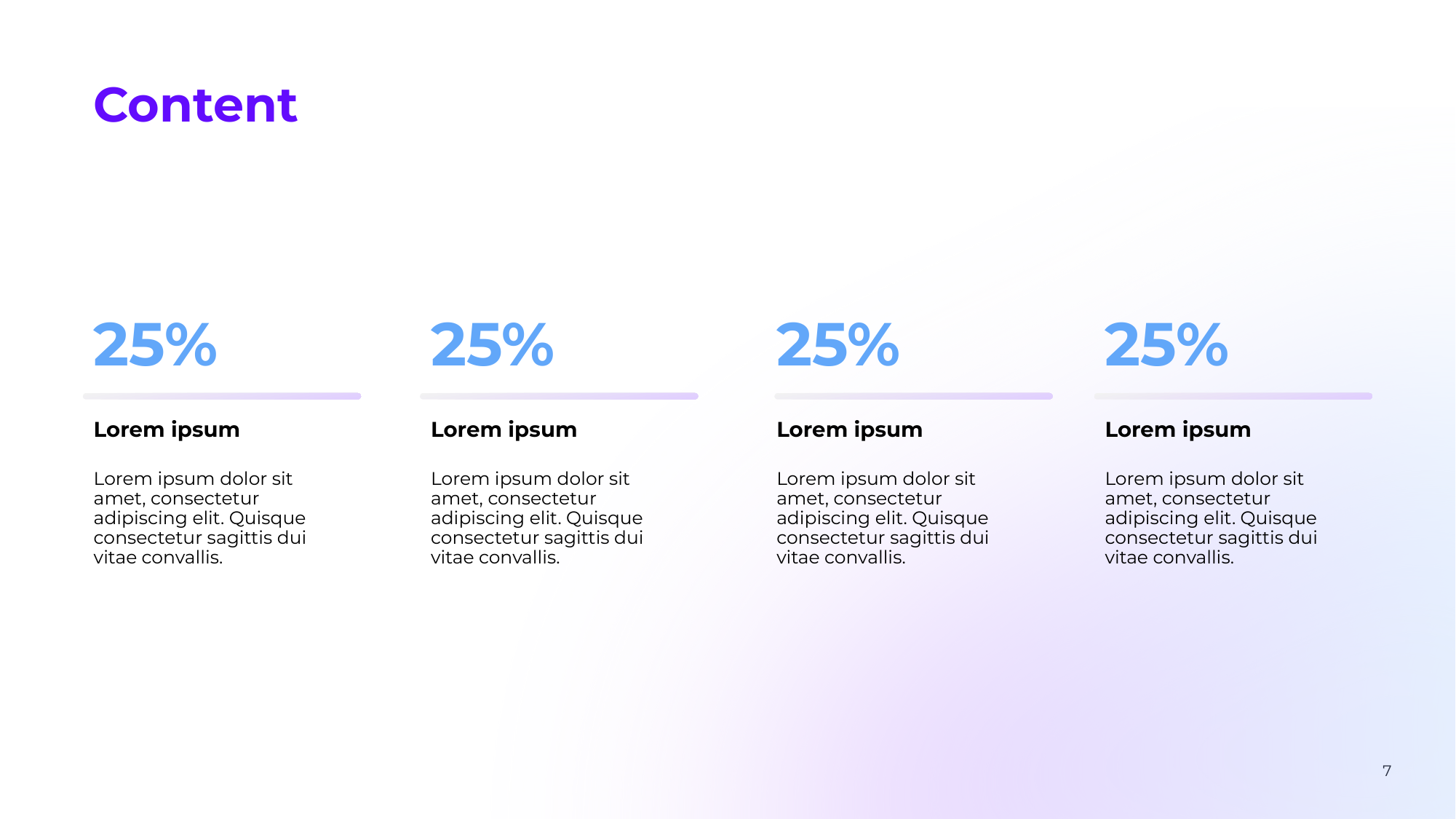

# Content
25%
25%
25%
25%
Lorem ipsum
Lorem ipsum
Lorem ipsum
Lorem ipsum
Lorem ipsum dolor sit amet, consectetur adipiscing elit. Quisque consectetur sagittis dui vitae convallis.
Lorem ipsum dolor sit amet, consectetur adipiscing elit. Quisque consectetur sagittis dui vitae convallis.
Lorem ipsum dolor sit amet, consectetur adipiscing elit. Quisque consectetur sagittis dui vitae convallis.
Lorem ipsum dolor sit amet, consectetur adipiscing elit. Quisque consectetur sagittis dui vitae convallis.